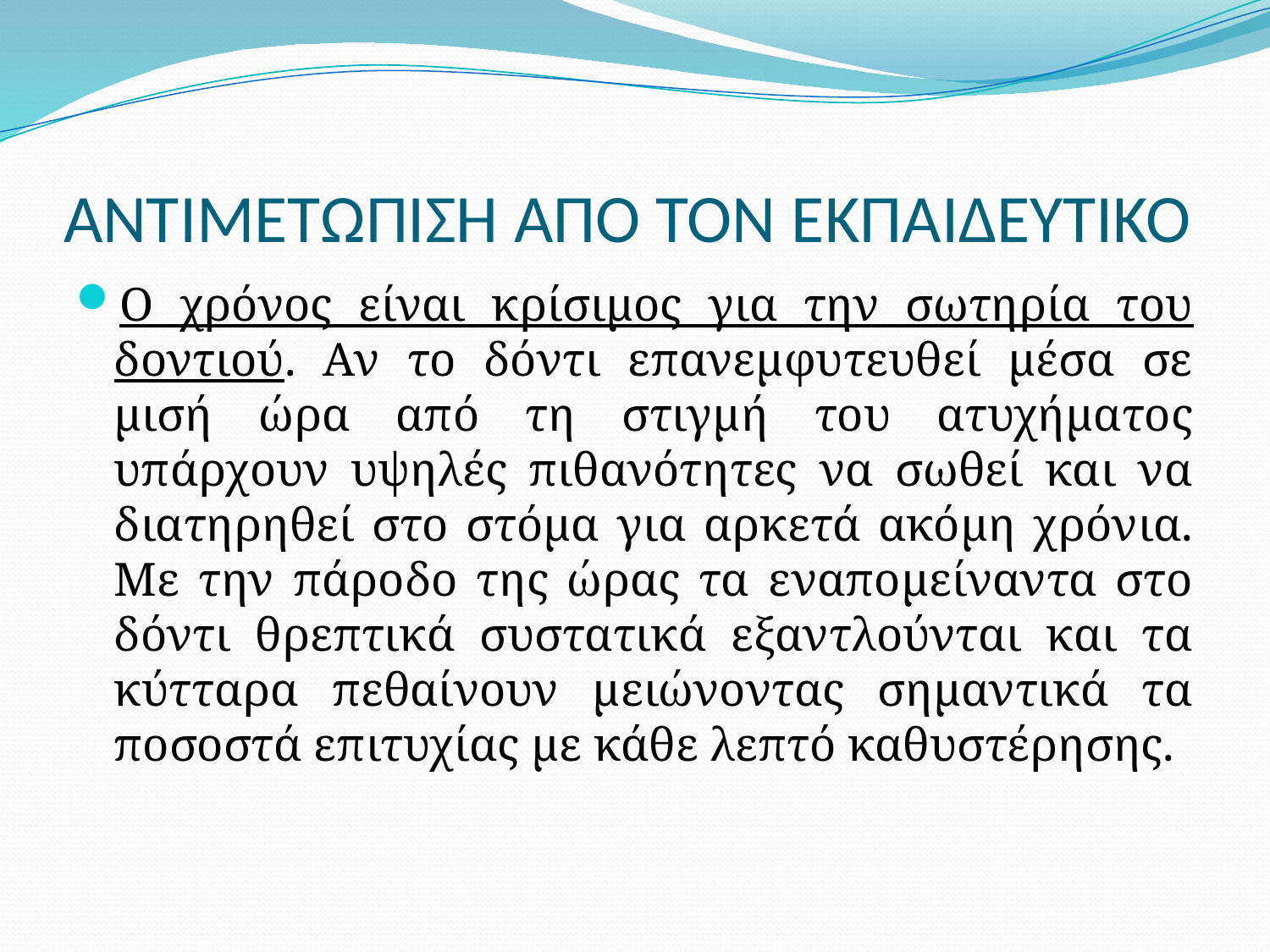

# ΑΝΤΙΜΕΤΩΠΙΣΗ ΑΠΟ ΤΟΝ ΕΚΠΑΙΔΕΥΤΙΚΟ
Ο χρόνος είναι κρίσιμος για την σωτηρία του δοντιού. Αν το δόντι επανεμφυτευθεί μέσα σε μισή ώρα από τη στιγμή του ατυχήματος υπάρχουν υψηλές πιθανότητες να σωθεί και να διατηρηθεί στο στόμα για αρκετά ακόμη χρόνια. Με την πάροδο της ώρας τα εναπομείναντα στο δόντι θρεπτικά συστατικά εξαντλούνται και τα κύτταρα πεθαίνουν μειώνοντας σημαντικά τα ποσοστά επιτυχίας με κάθε λεπτό καθυστέρησης.